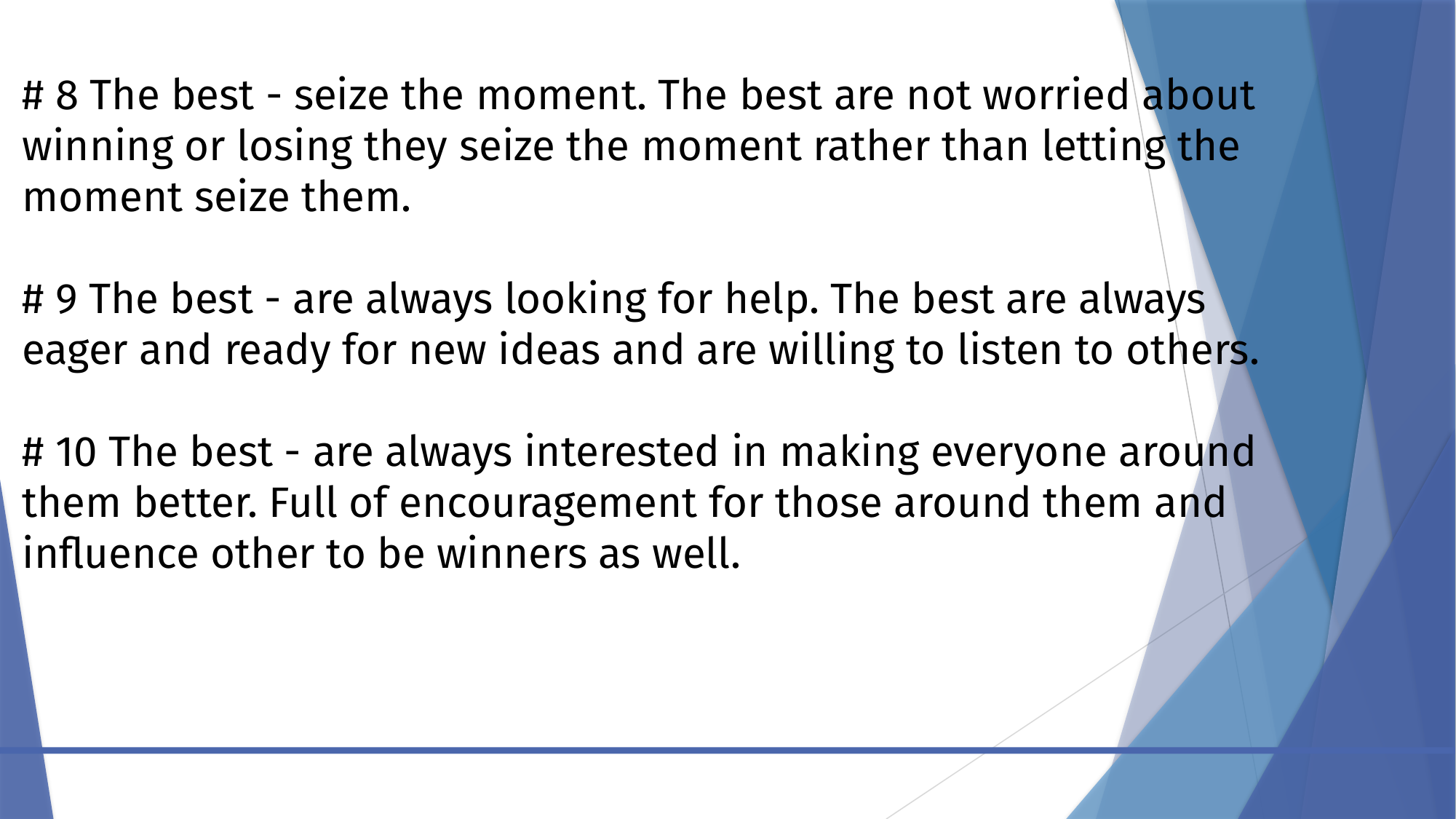

# # 8 The best - seize the moment. The best are not worried about winning or losing they seize the moment rather than letting the moment seize them.  # 9 The best - are always looking for help. The best are always eager and ready for new ideas and are willing to listen to others. # 10 The best - are always interested in making everyone around them better. Full of encouragement for those around them and influence other to be winners as well.